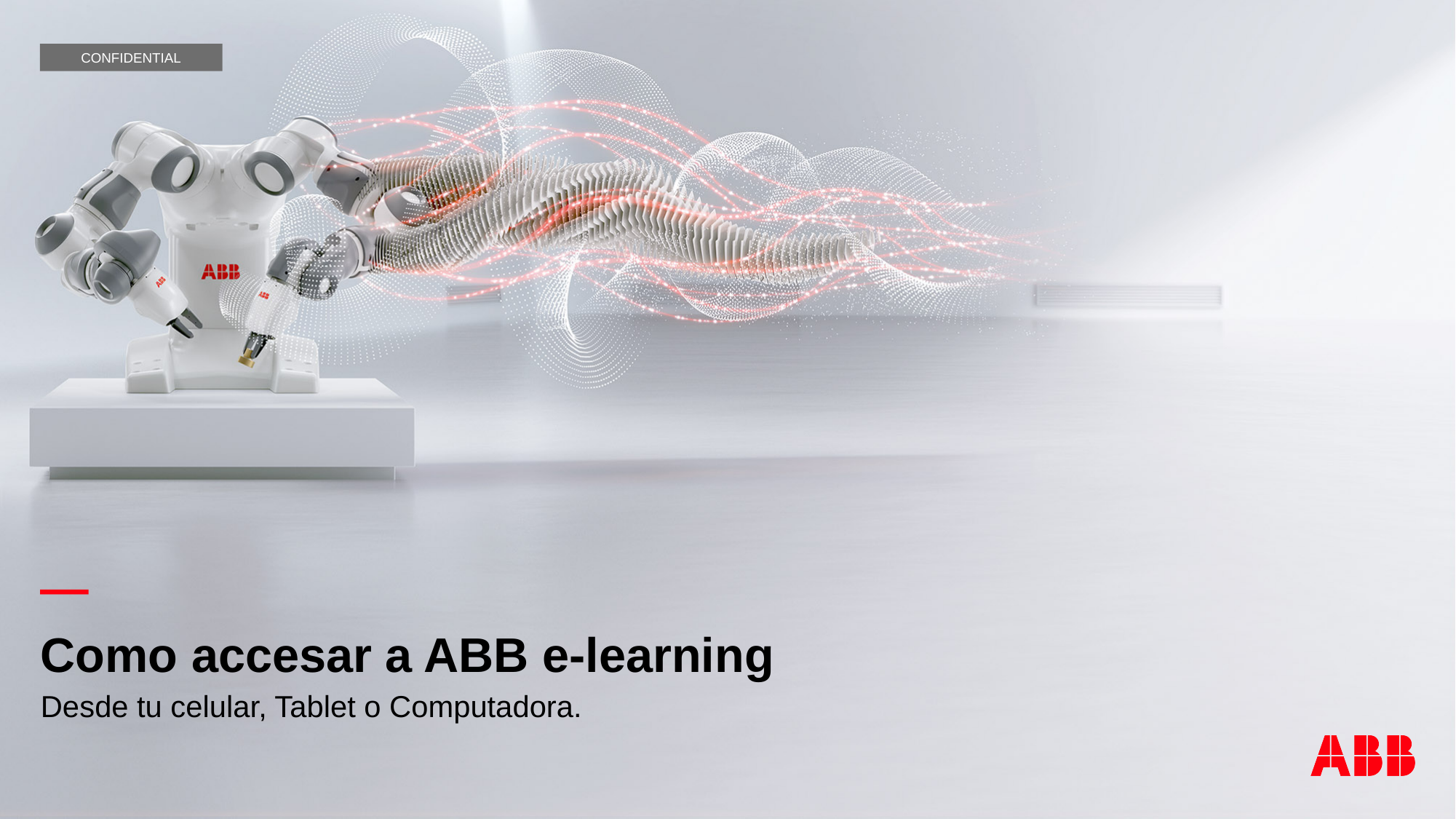

confidential

# Como accesar a ABB e-learning
Desde tu celular, Tablet o Computadora.